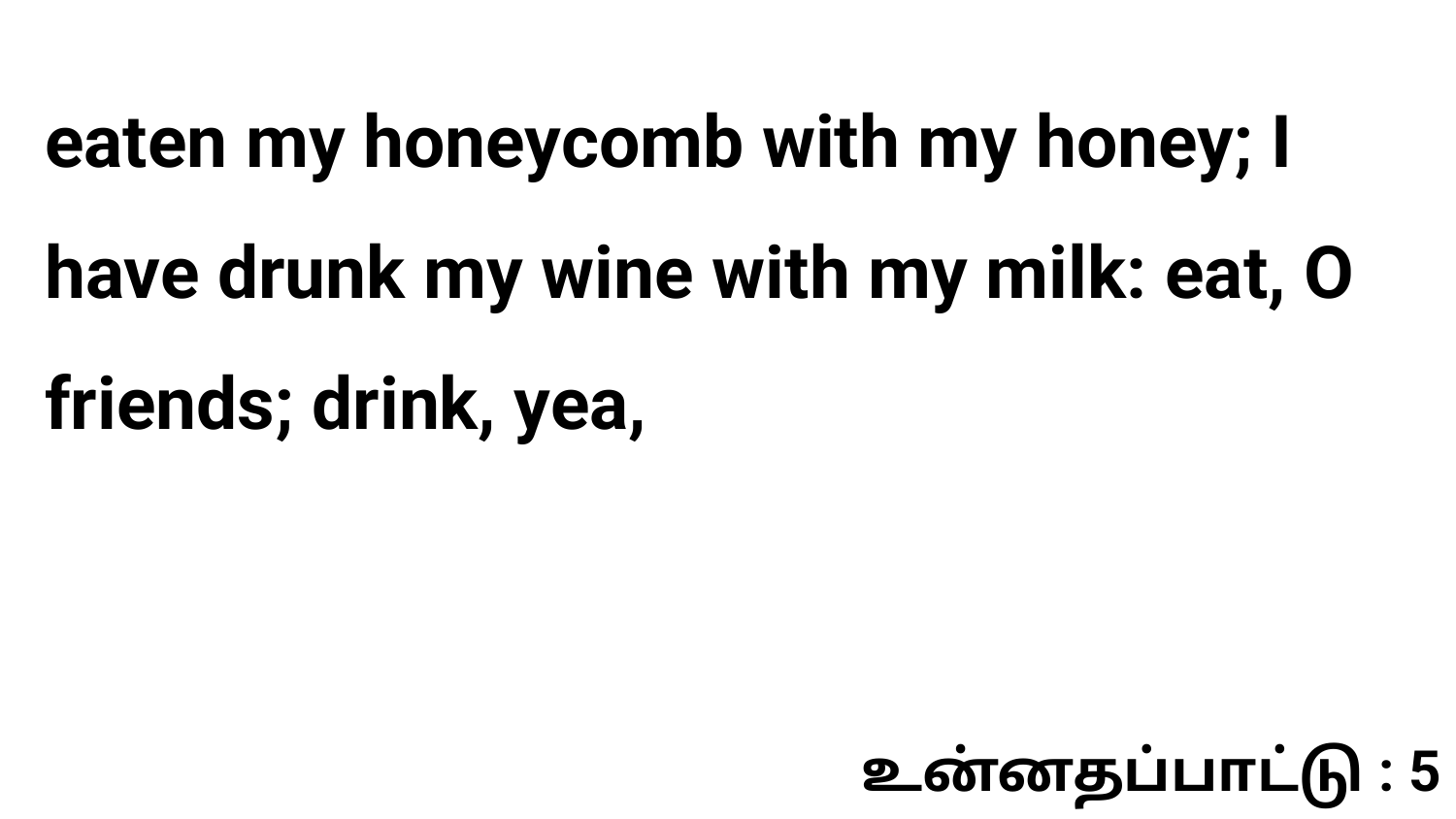

eaten my honeycomb with my honey; I have drunk my wine with my milk: eat, O friends; drink, yea,
உன்னதப்பாட்டு : 5